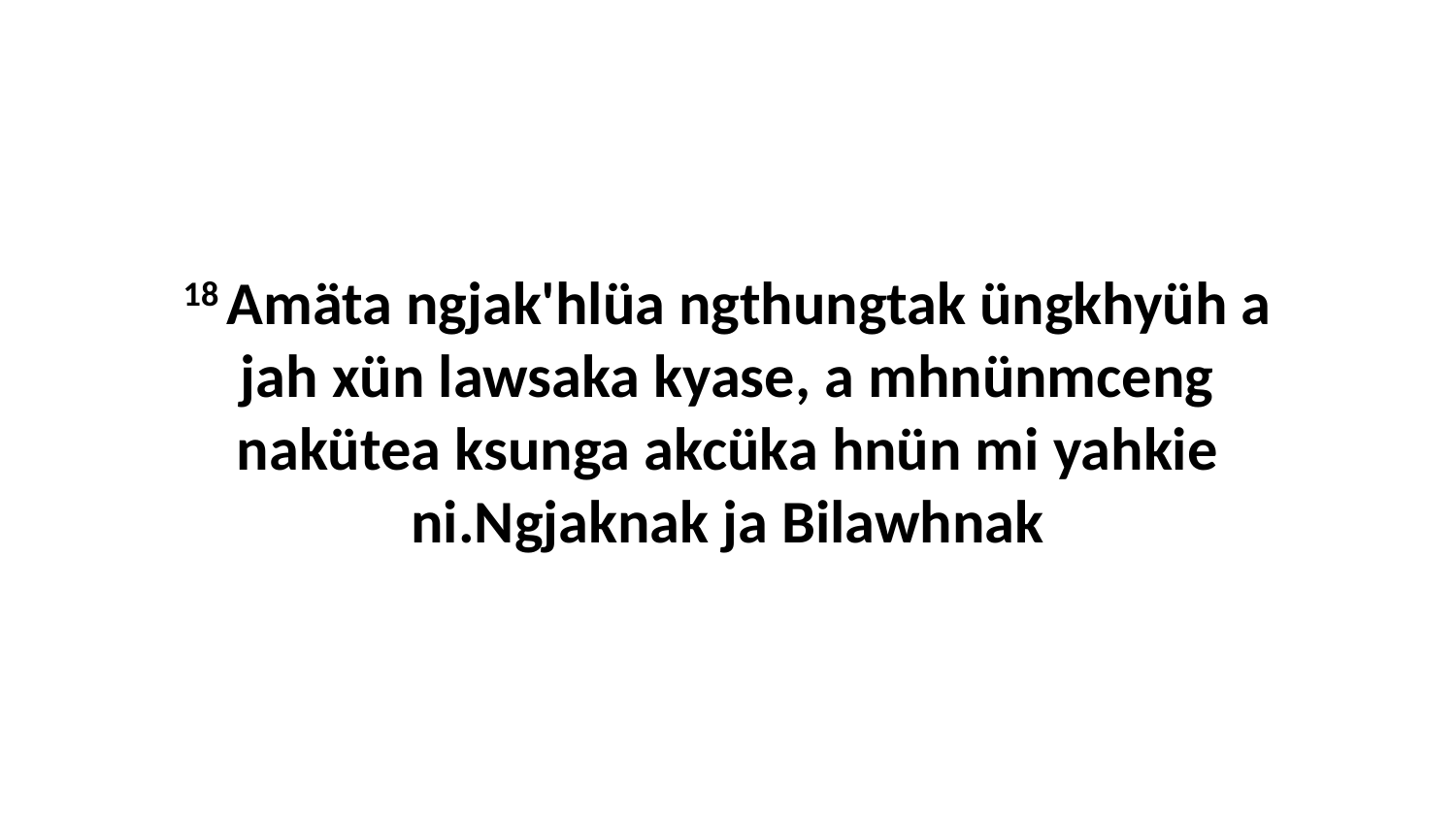

18 Amäta ngjak'hlüa ngthungtak üngkhyüh a jah xün lawsaka kyase, a mhnünmceng nakütea ksunga akcüka hnün mi yahkie ni.Ngjaknak ja Bilawhnak